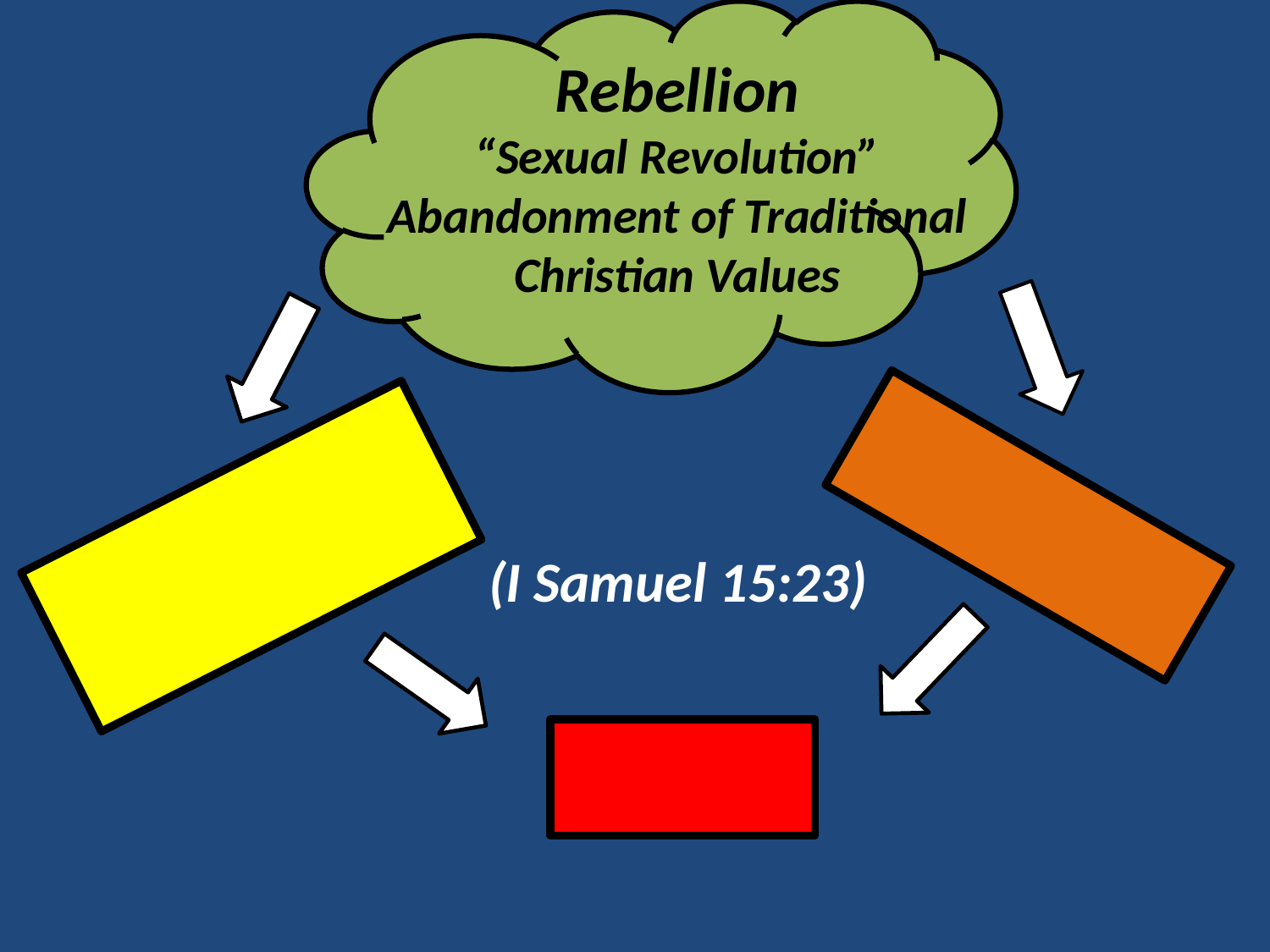

Rebellion
“Sexual Revolution”
Abandonment of Traditional Christian Values

Feminist Movement

Homosexual
(I Samuel 15:23)

Unisex